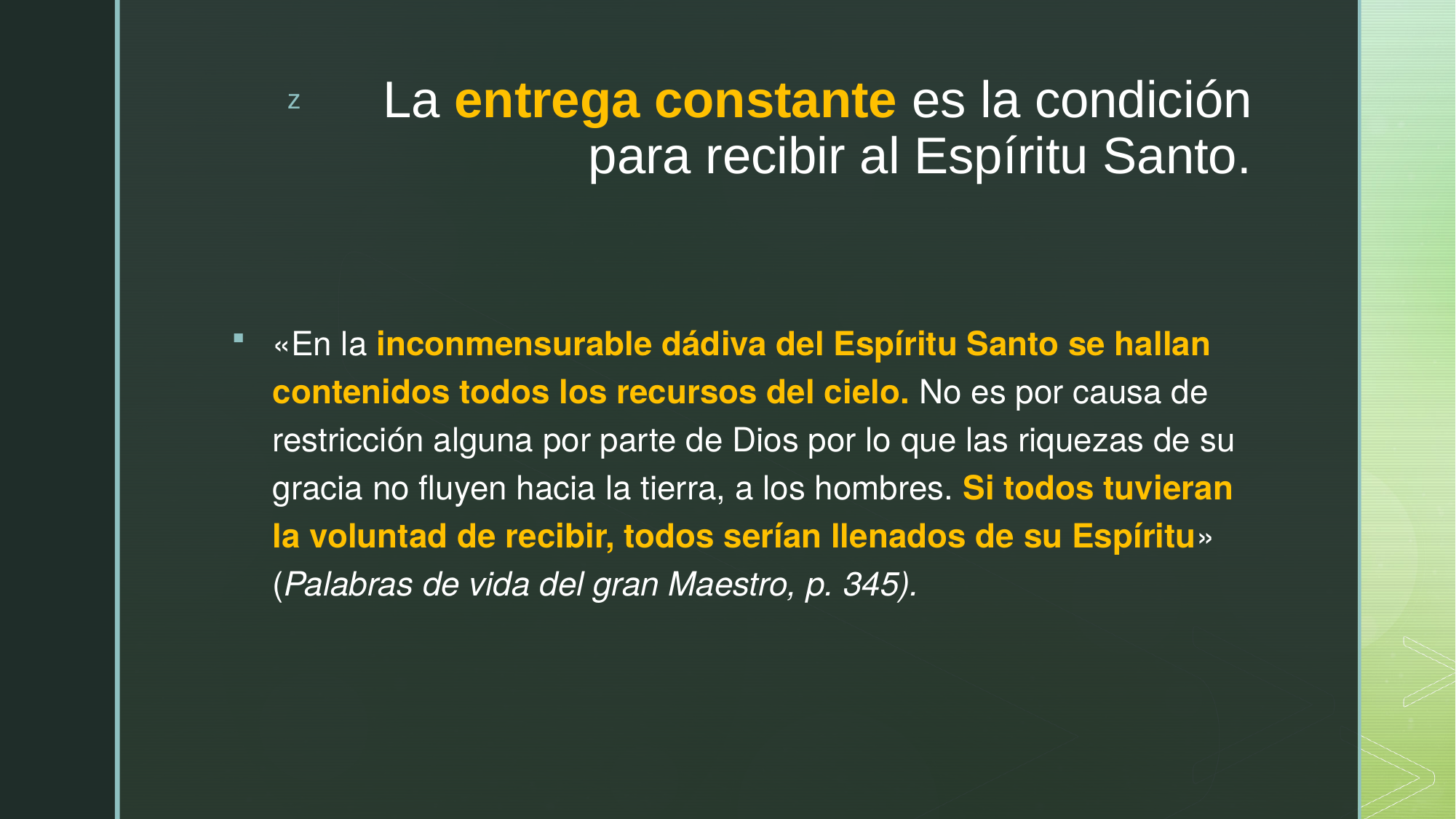

# La entrega constante es la condición para recibir al Espíritu Santo.
«En la inconmensurable dádiva del Espíritu Santo se hallan contenidos todos los recursos del cielo. No es por causa de restricción alguna por parte de Dios por lo que las riquezas de su gracia no fluyen hacia la tierra, a los hombres. Si todos tuvieran la voluntad de recibir, todos serían llenados de su Espíritu» (Palabras de vida del gran Maestro, p. 345).